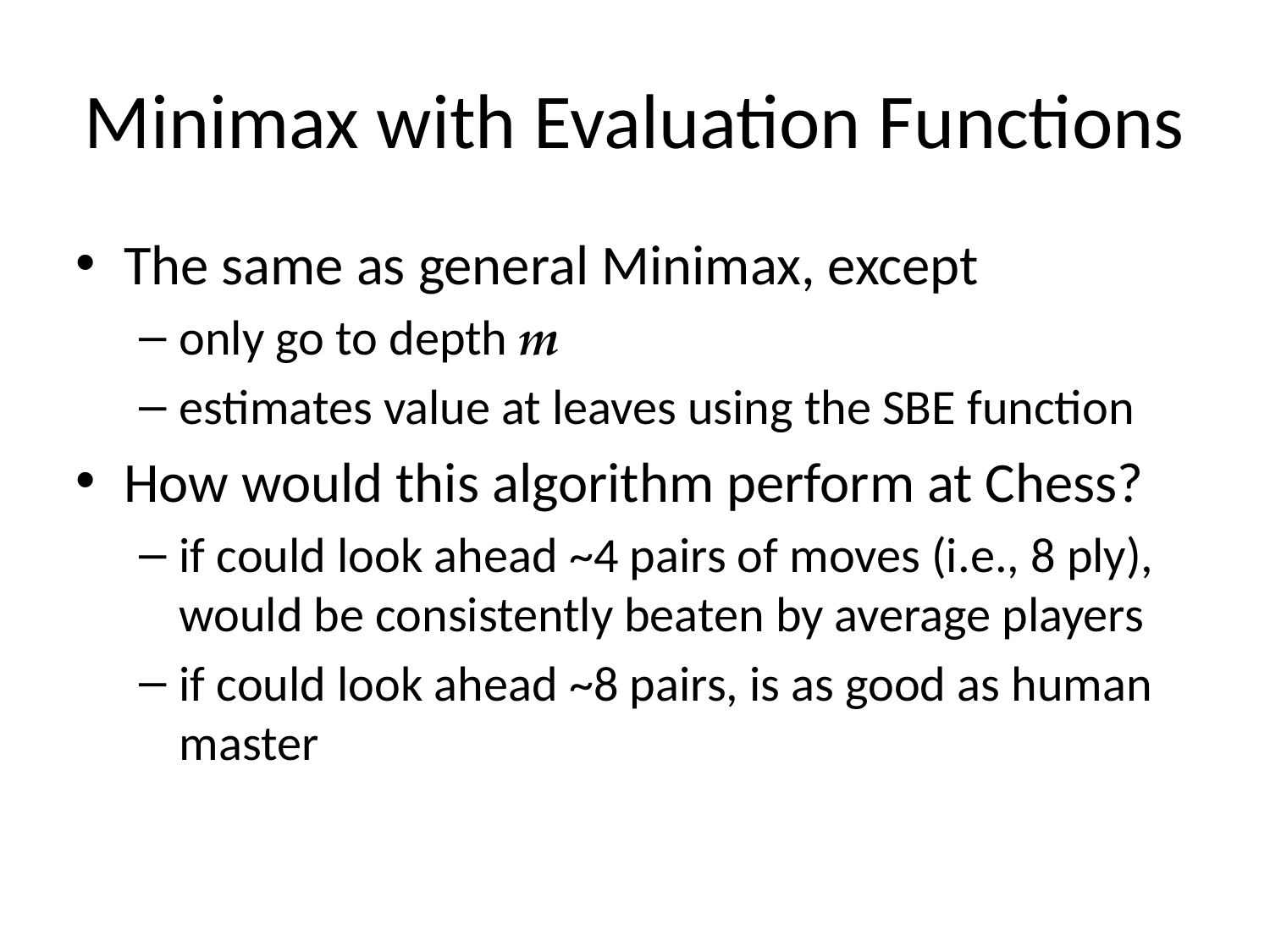

# Minimax with Evaluation Functions
The same as general Minimax, except
only go to depth m
estimates value at leaves using the SBE function
How would this algorithm perform at Chess?
if could look ahead ~4 pairs of moves (i.e., 8 ply),
would be consistently beaten by average players
if could look ahead ~8 pairs, is as good as human master